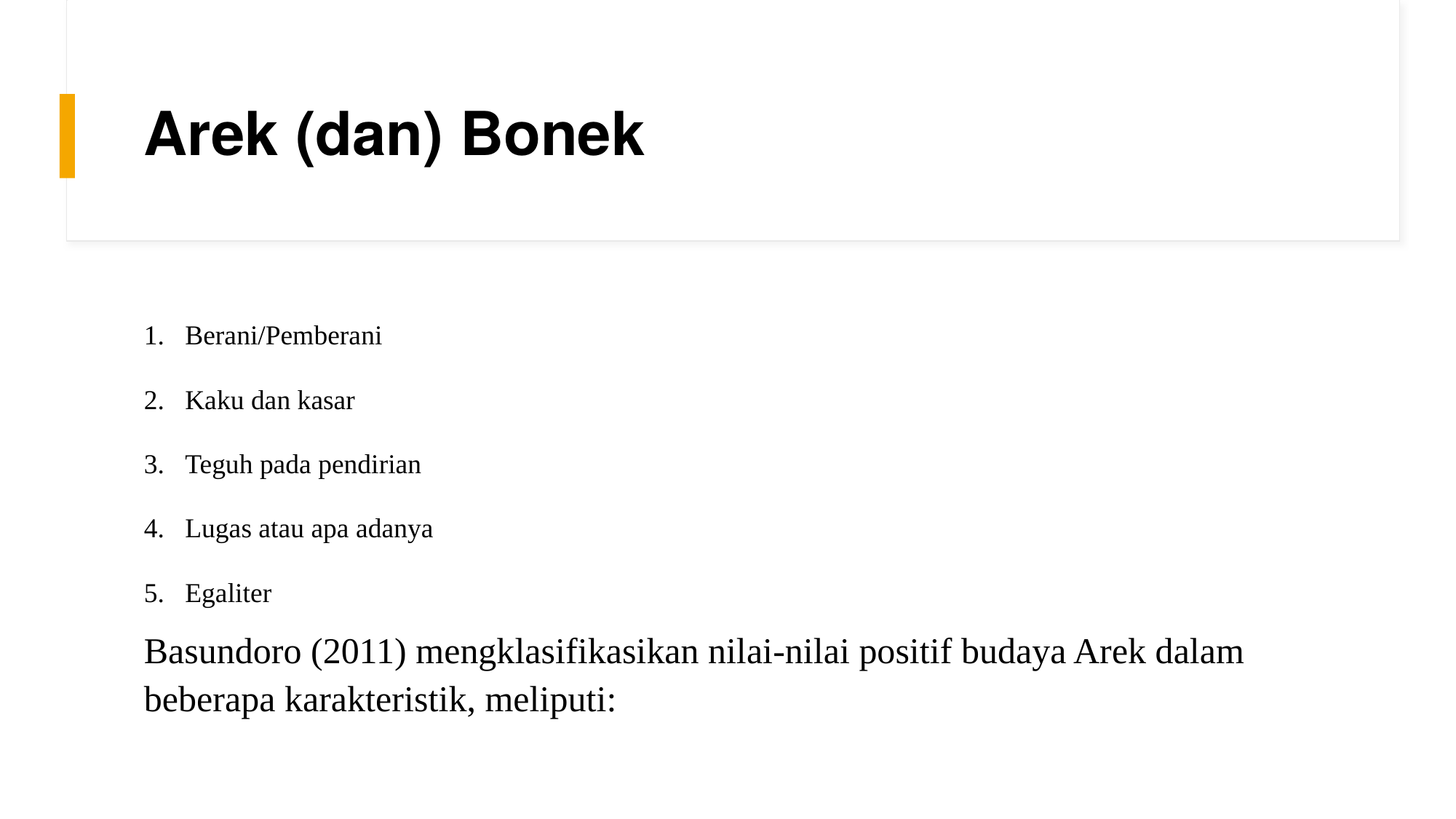

# Arek (dan) Bonek
Berani/Pemberani
Kaku dan kasar
Teguh pada pendirian
Lugas atau apa adanya
Egaliter
Basundoro (2011) mengklasifikasikan nilai-nilai positif budaya Arek dalam beberapa karakteristik, meliputi: